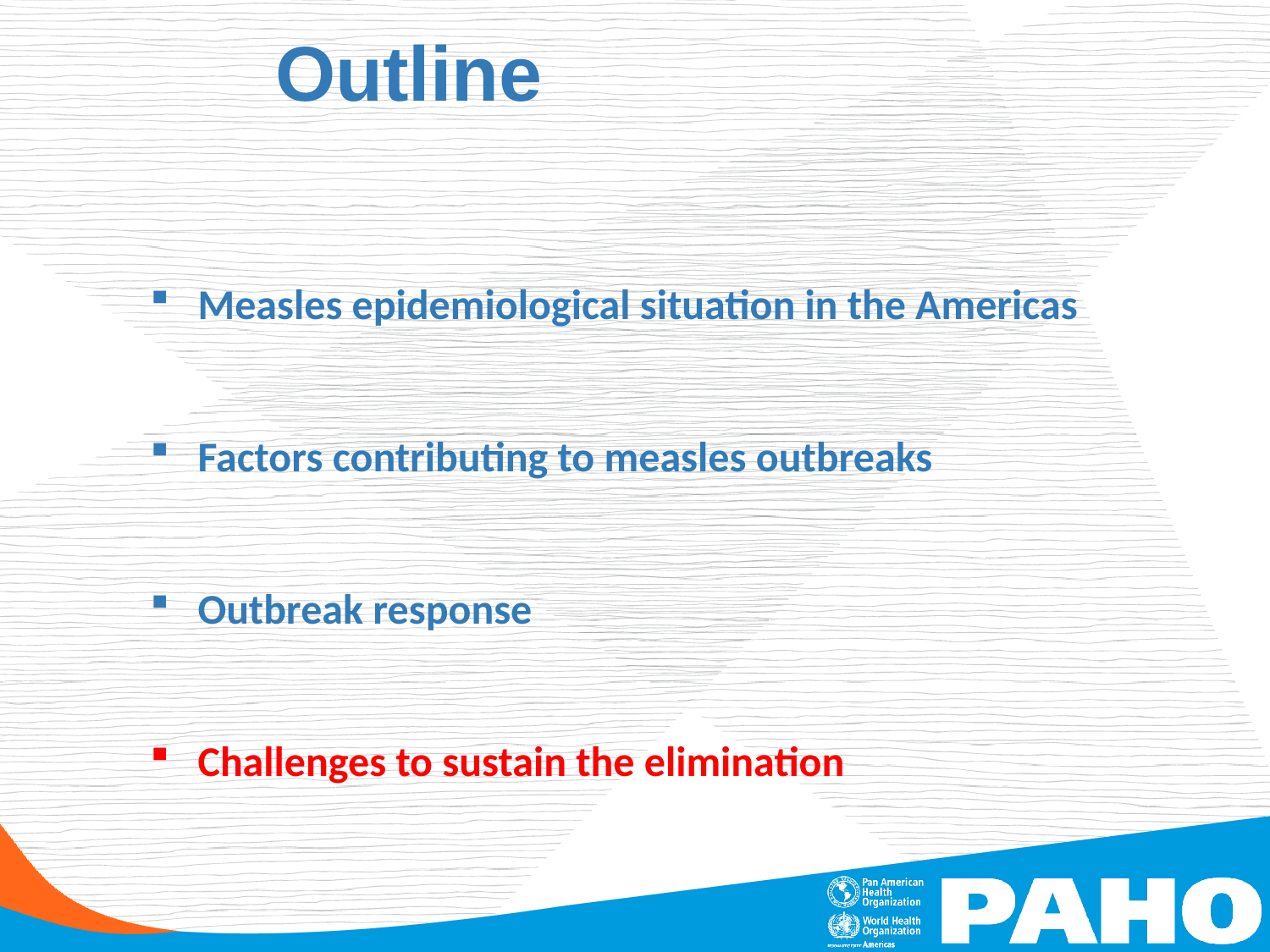

# Outline
Measles epidemiological situation in the Americas
Factors contributing to measles outbreaks
Outbreak response
Challenges to sustain the elimination